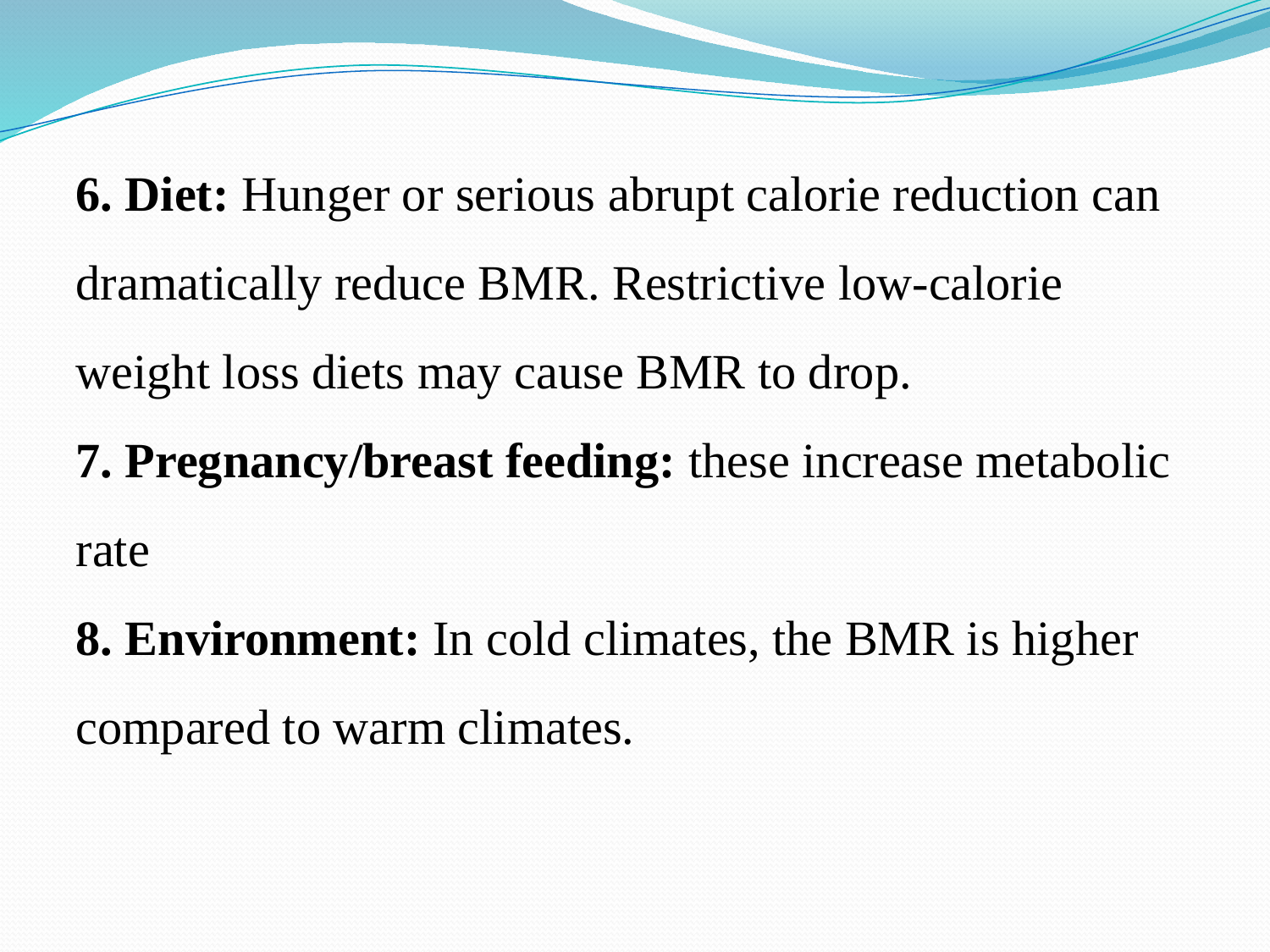

6. Diet: Hunger or serious abrupt calorie reduction can dramatically reduce BMR. Restrictive low-calorie weight loss diets may cause BMR to drop.
7. Pregnancy/breast feeding: these increase metabolic rate
8. Environment: In cold climates, the BMR is higher compared to warm climates.